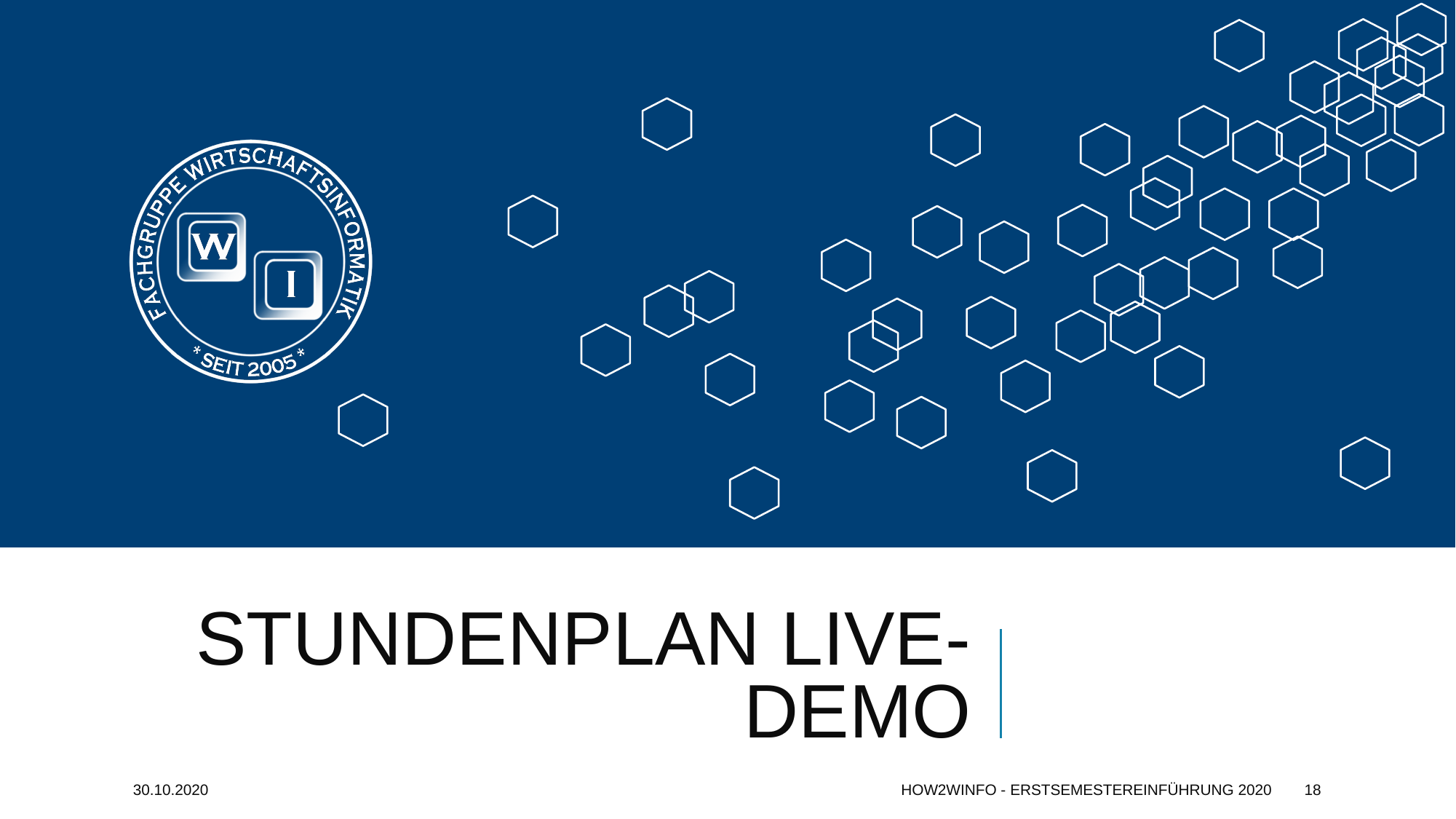

# STUNDENPLAN LIVE-DEMO

30.10.2020
HOW2WINFO - ERSTSEMESTEREINFÜHRUNG 2020
18